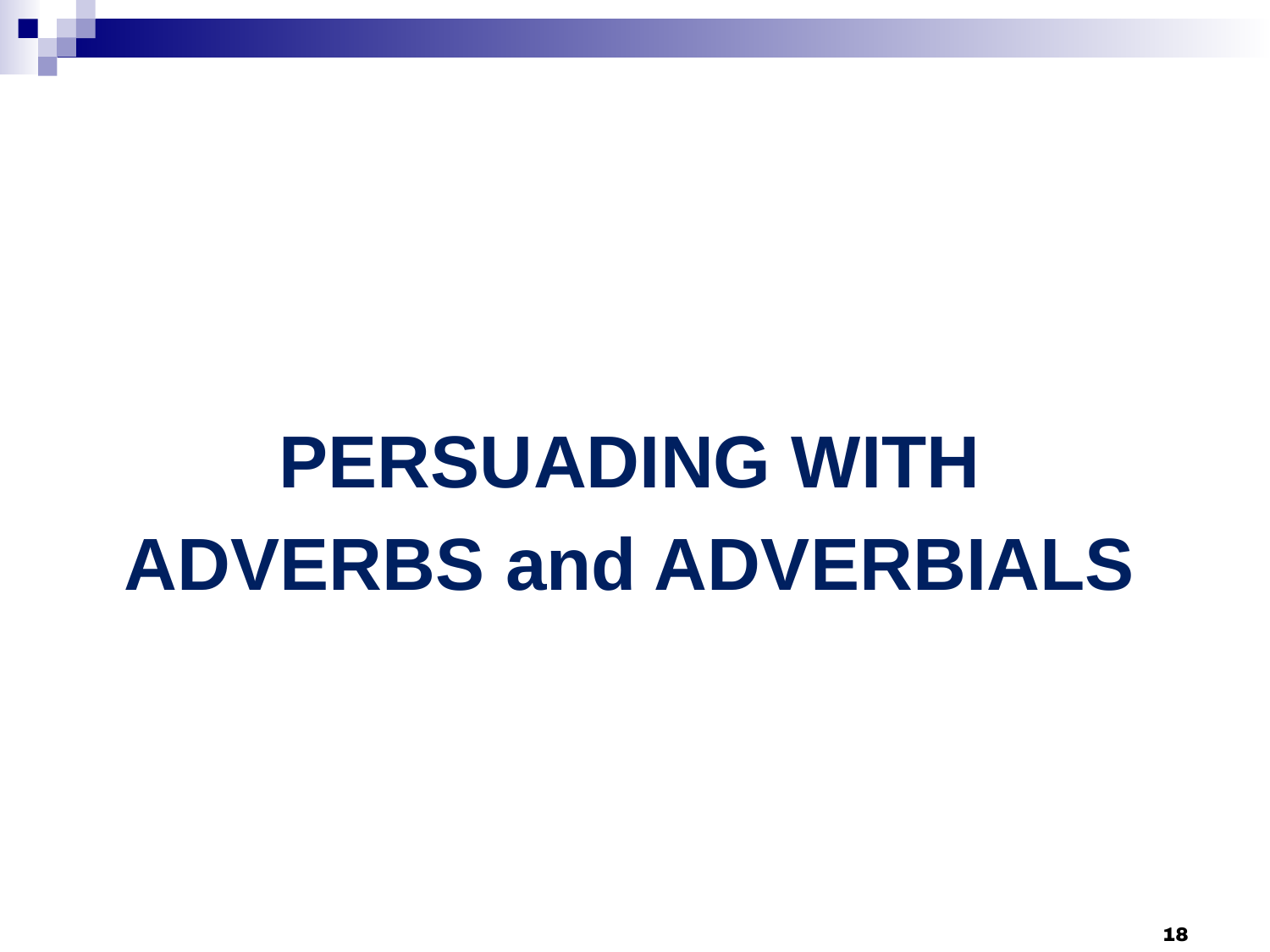

PERSUADING WITH
ADVERBS and ADVERBIALS
#
18